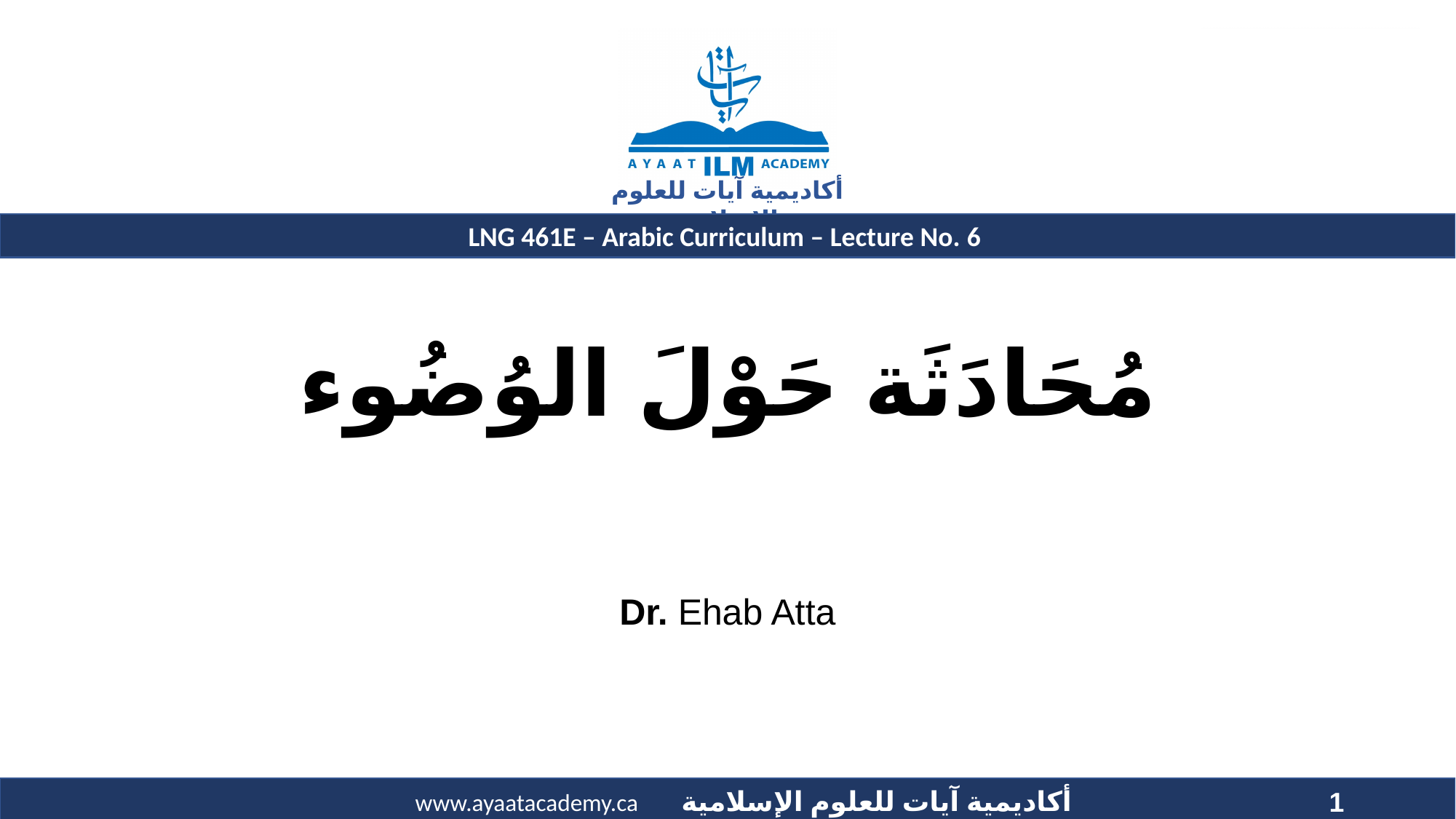

# مُحَادَثَة حَوْلَ الوُضُوء
Dr. Ehab Atta
1